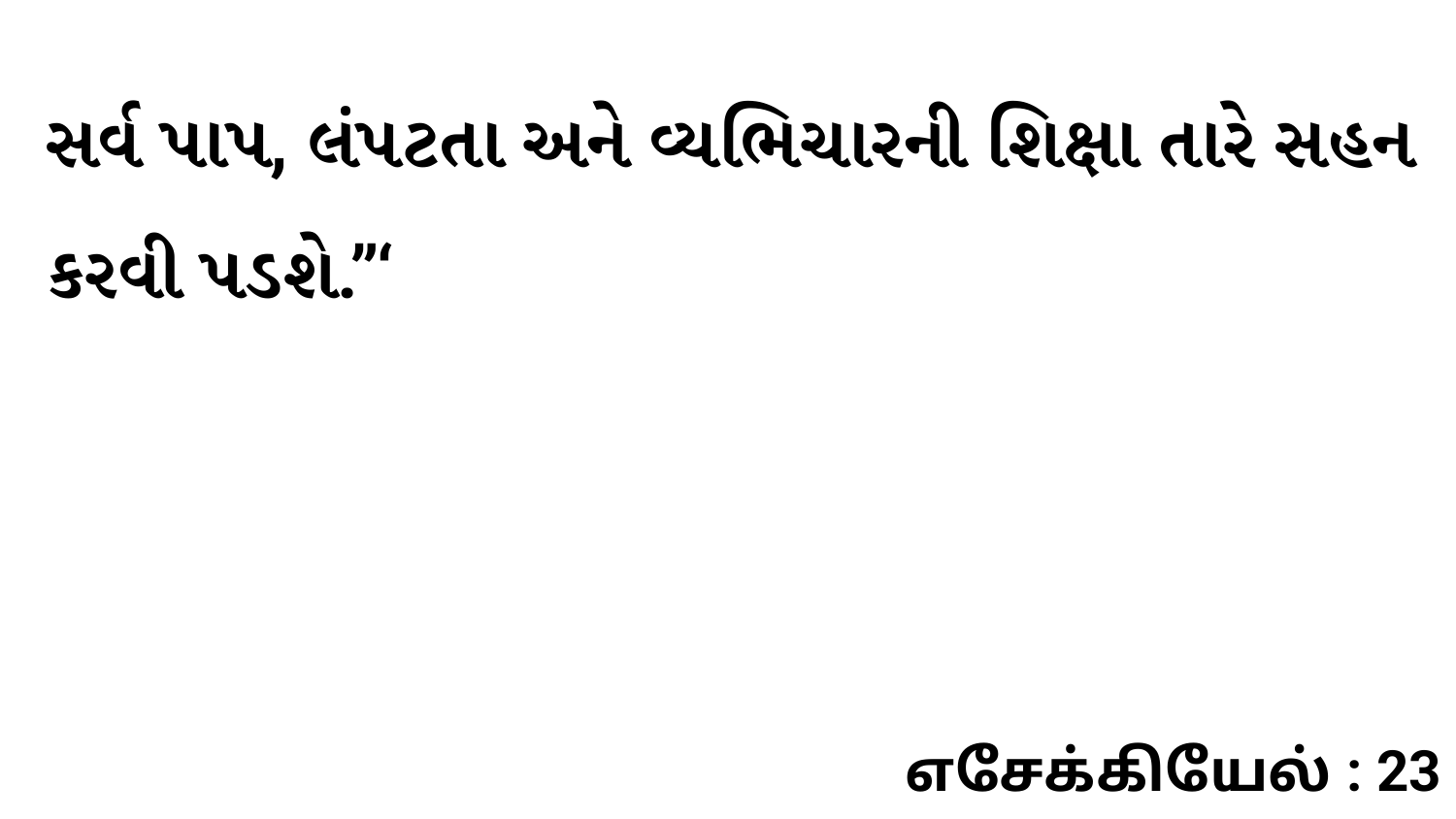

સર્વ પાપ, લંપટતા અને વ્યભિચારની શિક્ષા તારે સહન કરવી પડશે.”‘
எசேக்கியேல் : 23